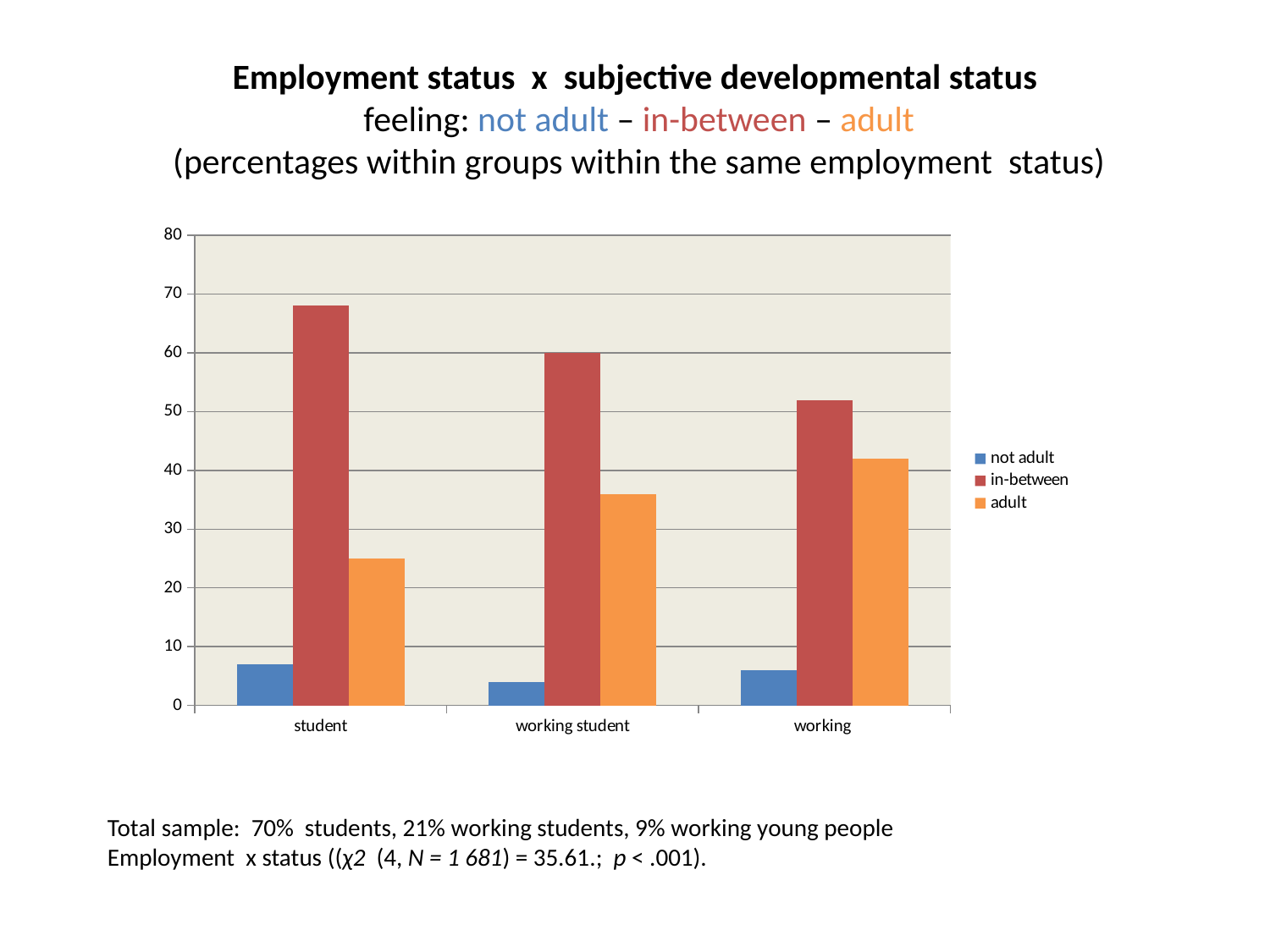

# Employment status  x  subjective developmental status feeling: not adult – in-between – adult (percentages within groups within the same employment  status)

### Chart

| Category | not adult | in-between | adult |
|---|---|---|---|
| student | 7.0 | 68.0 | 25.0 |
| working student | 4.0 | 60.0 | 36.0 |
| working  | 6.0 | 52.0 | 42.0 |
Total sample:  70%  students, 21% working students, 9% working young people
Employment  x status ((χ2  (4, N = 1 681) = 35.61.;  p < .001).